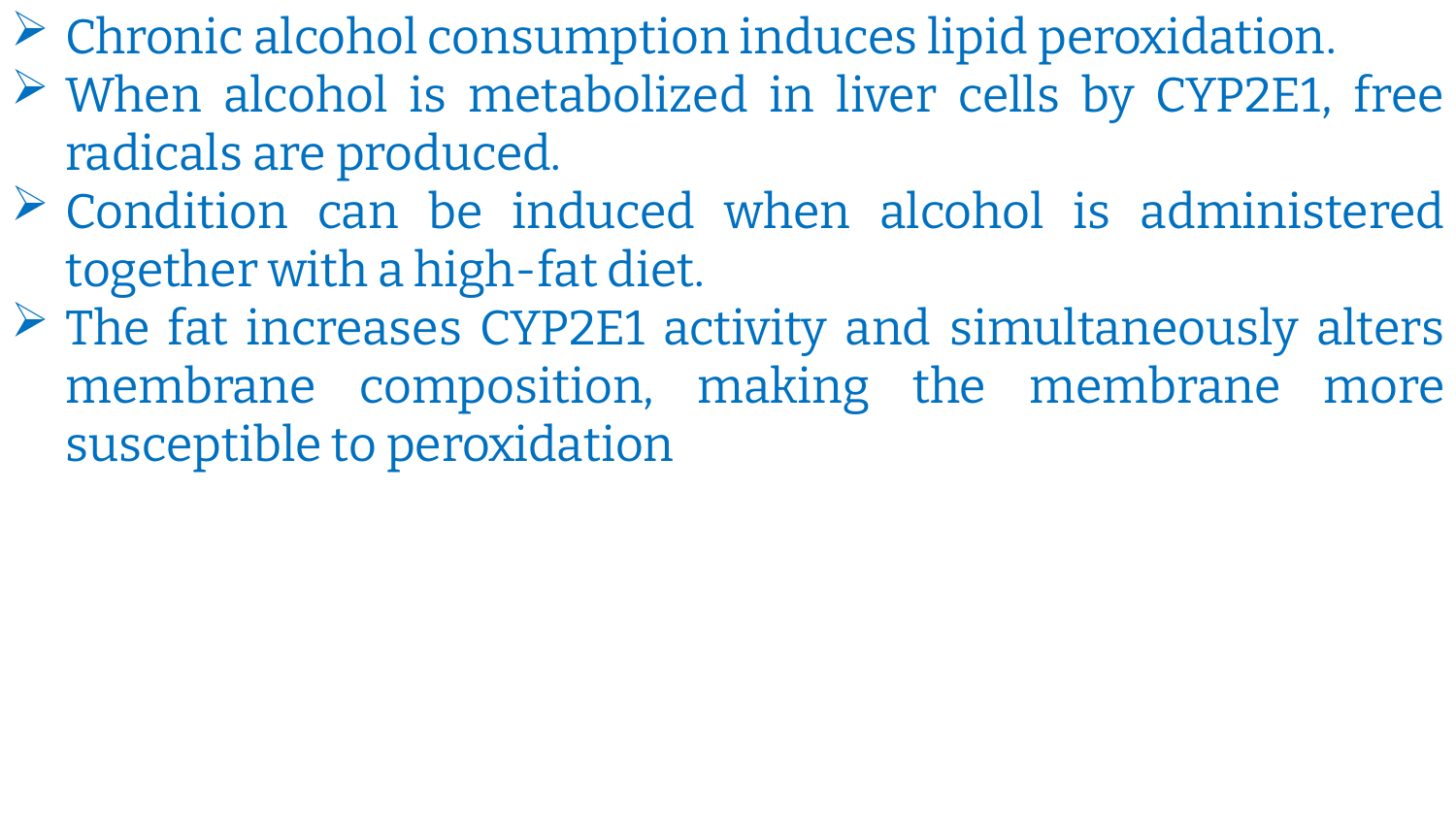

Chronic alcohol consumption induces lipid peroxidation.
When alcohol is metabolized in liver cells by CYP2E1, free radicals are produced.
Condition can be induced when alcohol is administered together with a high-fat diet.
The fat increases CYP2E1 activity and simultaneously alters membrane composition, making the membrane more susceptible to peroxidation